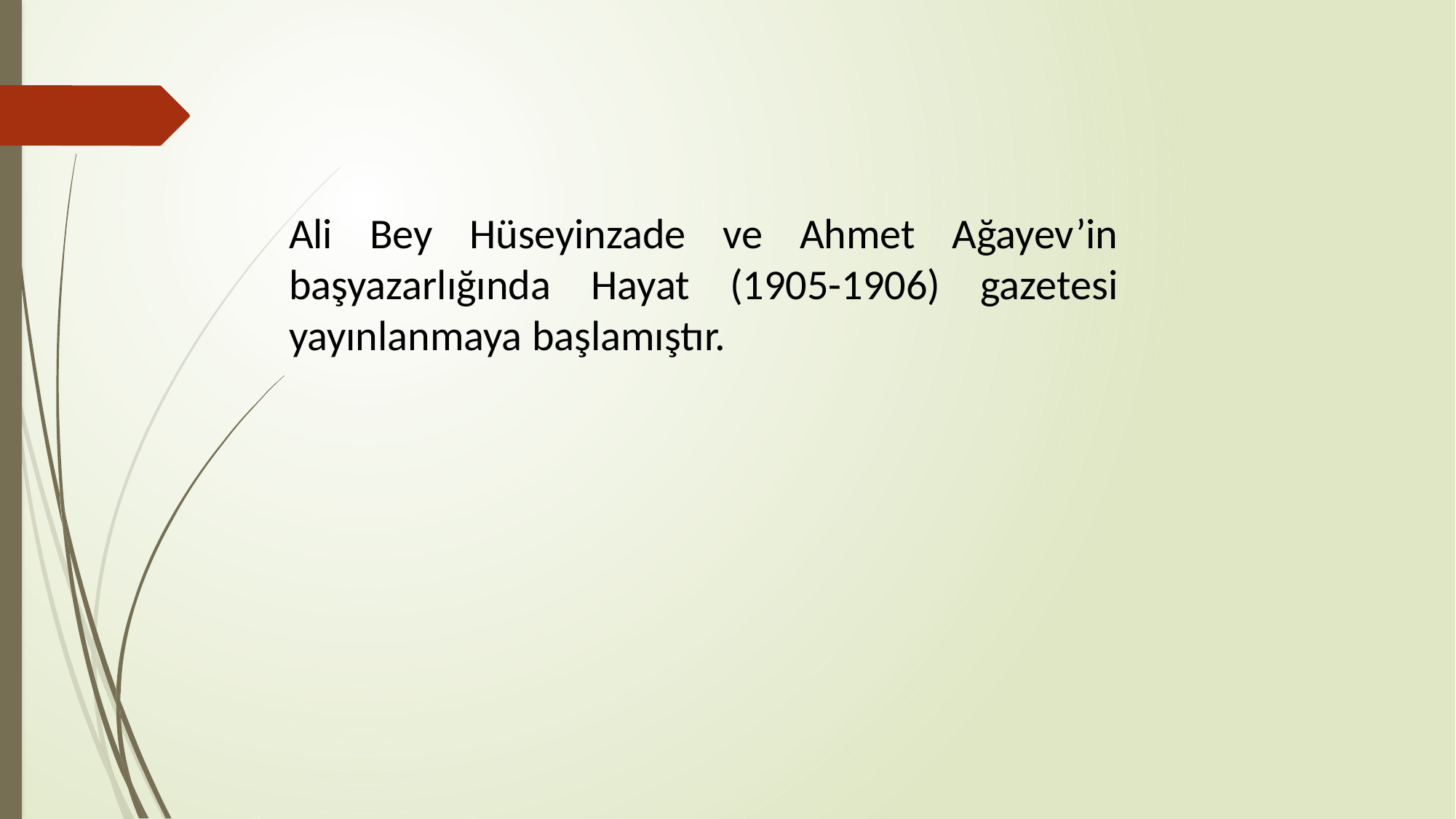

Ali Bey Hüseyinzade ve Ahmet Ağayev’in başyazarlığında Hayat (1905-1906) gazetesi yayınlanmaya başlamıştır.